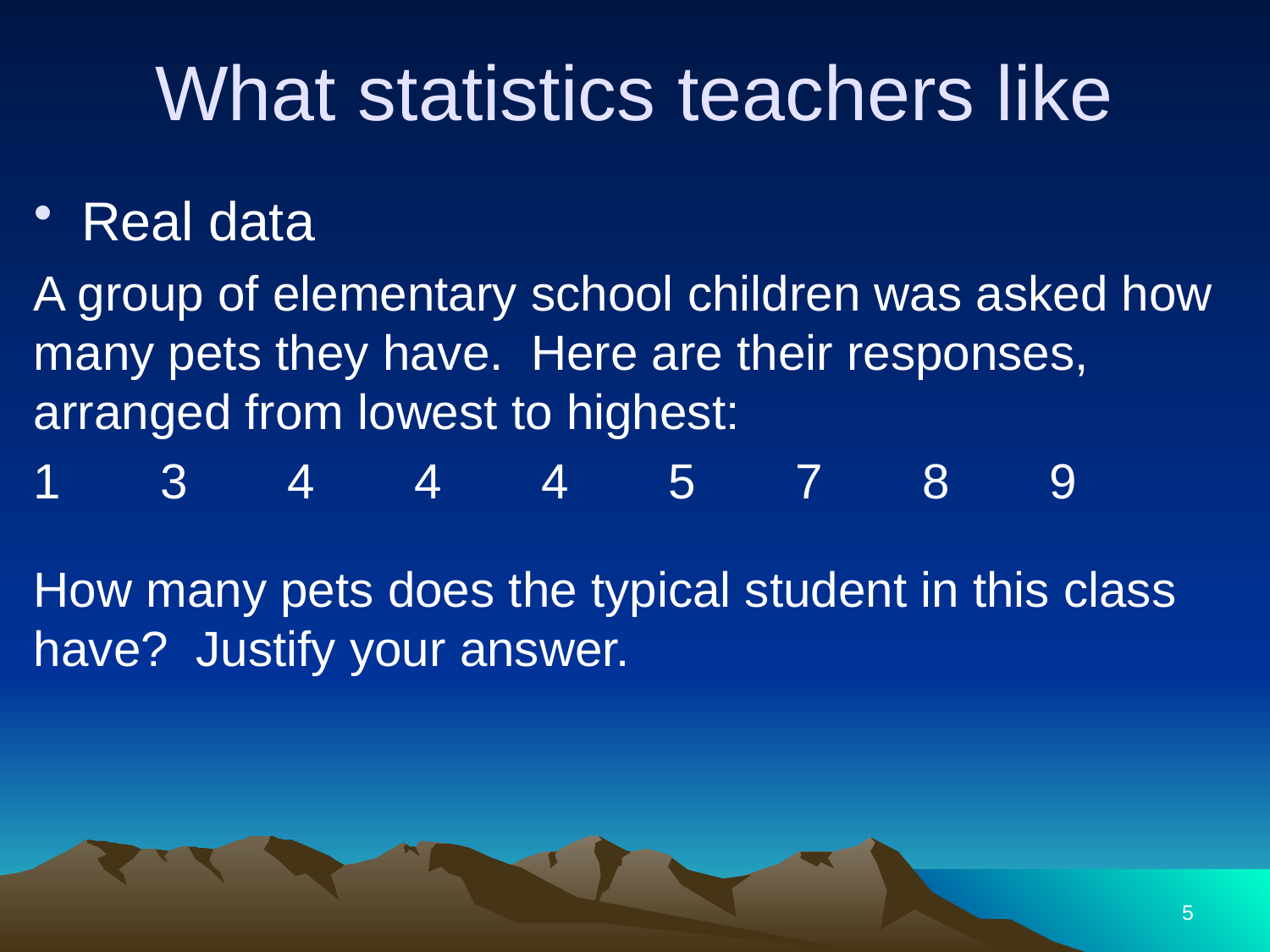

# What statistics teachers like
Real data
A group of elementary school children was asked how many pets they have.  Here are their responses, arranged from lowest to highest:
1	3	4	4	4	5	7	8	9

How many pets does the typical student in this class have?  Justify your answer.

5